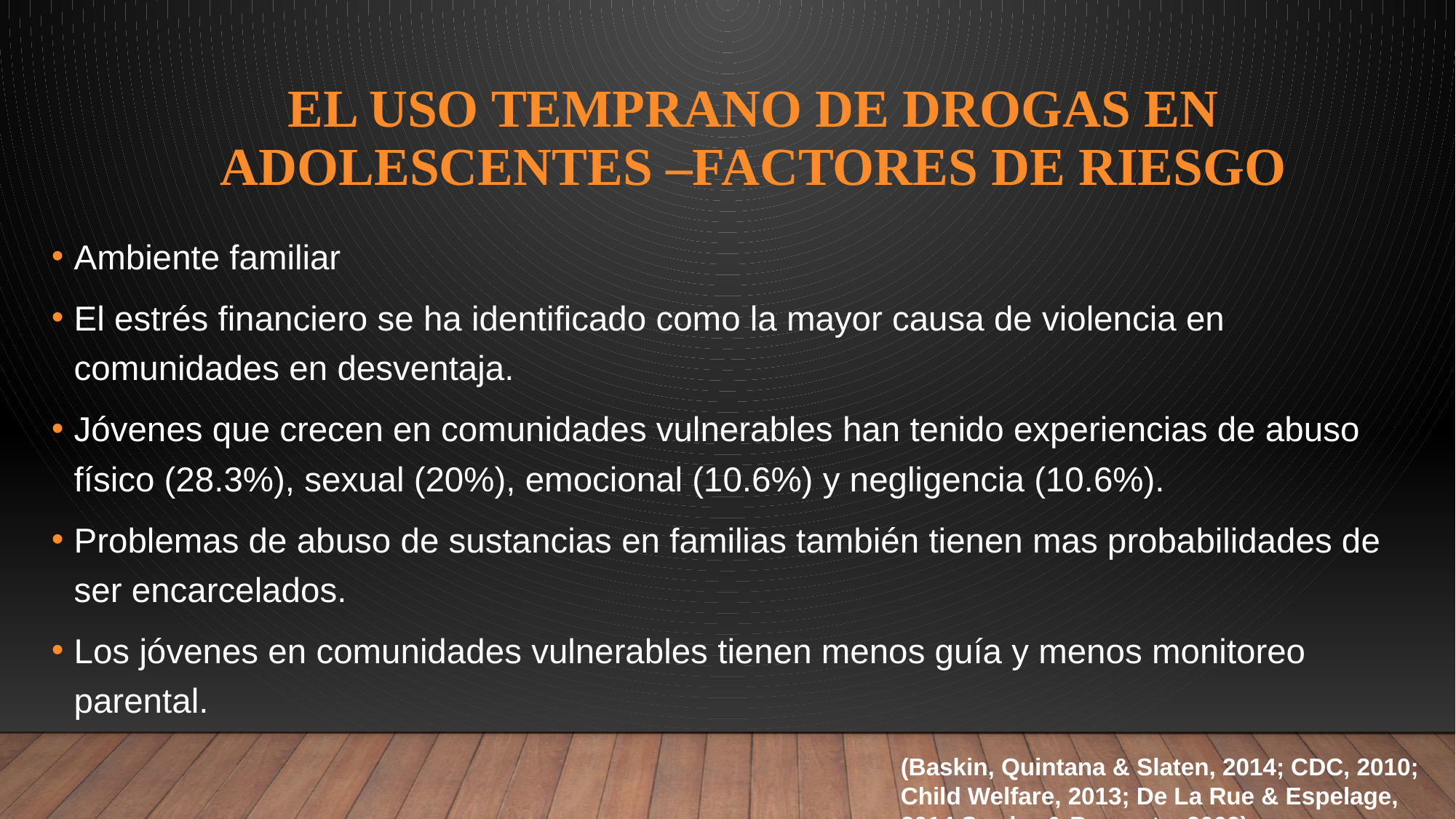

# El uso temprano de Drogas en adolescentes –factores de riesgo
Ambiente familiar
El estrés financiero se ha identificado como la mayor causa de violencia en comunidades en desventaja.
Jóvenes que crecen en comunidades vulnerables han tenido experiencias de abuso físico (28.3%), sexual (20%), emocional (10.6%) y negligencia (10.6%).
Problemas de abuso de sustancias en familias también tienen mas probabilidades de ser encarcelados.
Los jóvenes en comunidades vulnerables tienen menos guía y menos monitoreo parental.

(Baskin, Quintana & Slaten, 2014; CDC, 2010; Child Welfare, 2013; De La Rue & Espelage, 2014 Swahn & Bossarte, 2009).